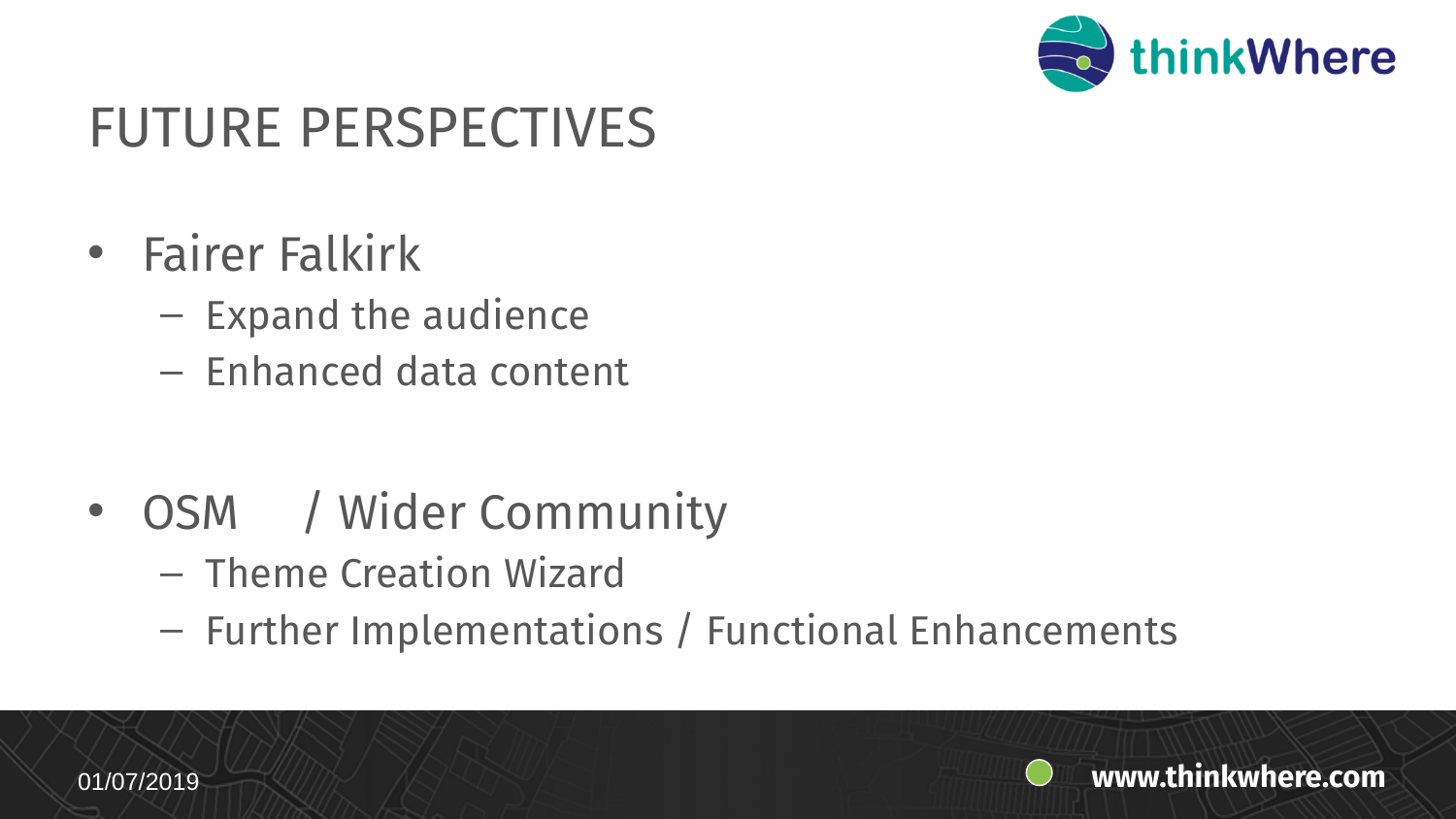

# Future perspectives
Fairer Falkirk
Expand the audience
Enhanced data content

OSM	 / Wider Community
Theme Creation Wizard
Further Implementations / Functional Enhancements
01/07/2019